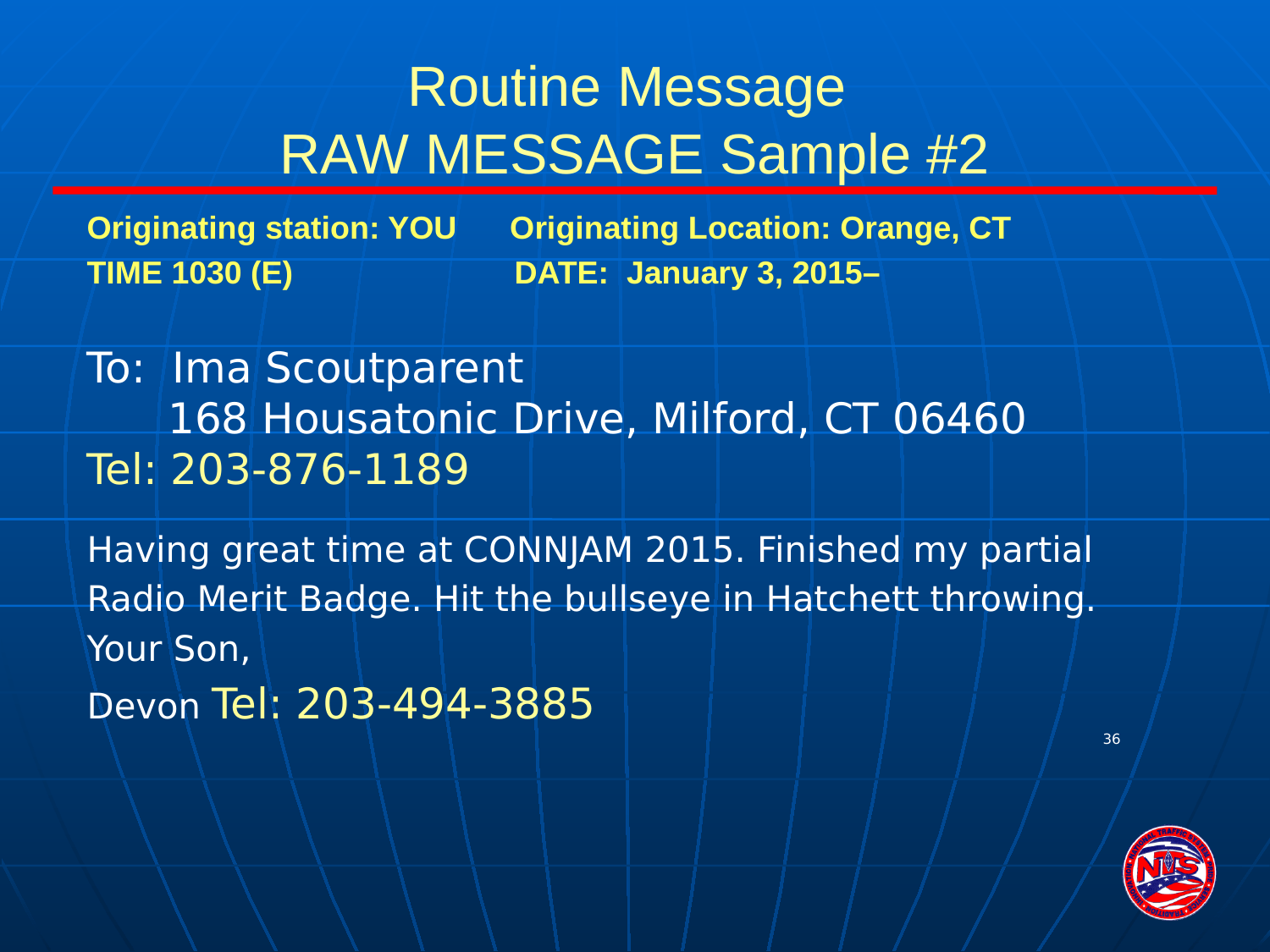

# Routine Message RAW MESSAGE Sample #2
Originating station: YOU      Originating Location: Orange, CT
TIME 1030 (E)                         DATE:  January 3, 2015–

To:  Ima Scoutparent
      168 Housatonic Drive, Milford, CT 06460
Tel: 203-876-1189

Having great time at CONNJAM 2015. Finished my partial
Radio Merit Badge. Hit the bullseye in Hatchett throwing.
Your Son,
Devon Tel: 203-494-3885
								36